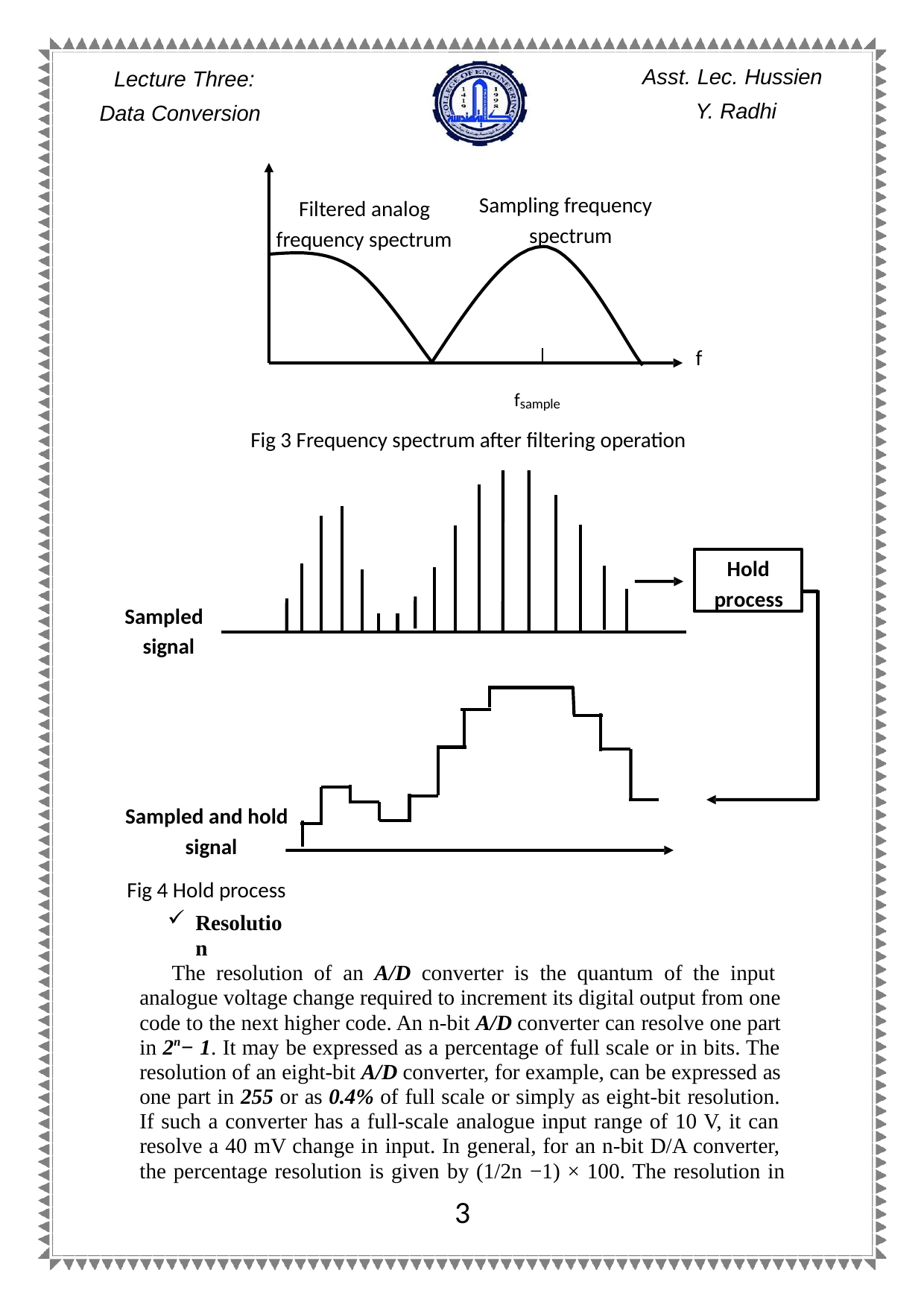

Asst. Lec. Hussien
Y. Radhi
Lecture Three:  Data Conversion

Sampling frequency  spectrum
Filtered analog  frequency spectrum

f
fsample
Fig 3 Frequency spectrum after filtering operation

Hold process

Sampled  signal

Sampled and hold  signal
Fig 4 Hold process
Resolution
The resolution of an A/D converter is the quantum of the input  analogue voltage change required to increment its digital output from one  code to the next higher code. An n-bit A/D converter can resolve one part  in 2n− 1. It may be expressed as a percentage of full scale or in bits. The  resolution of an eight-bit A/D converter, for example, can be expressed as  one part in 255 or as 0.4% of full scale or simply as eight-bit resolution.  If such a converter has a full-scale analogue input range of 10 V, it can  resolve a 40 mV change in input. In general, for an n-bit D/A converter,  the percentage resolution is given by (1/2n −1) × 100. The resolution in

3